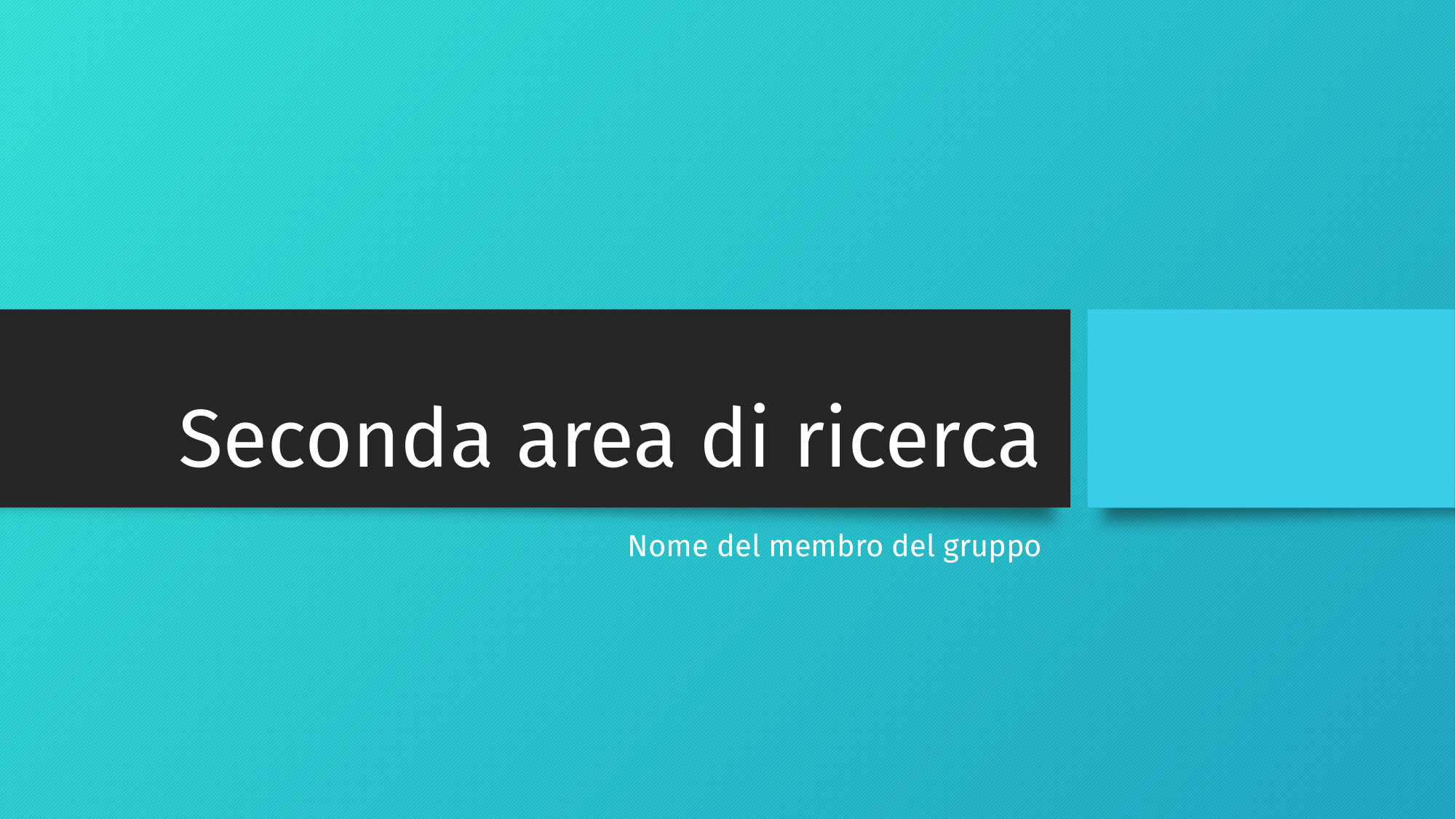

# Seconda area di ricerca
Nome del membro del gruppo